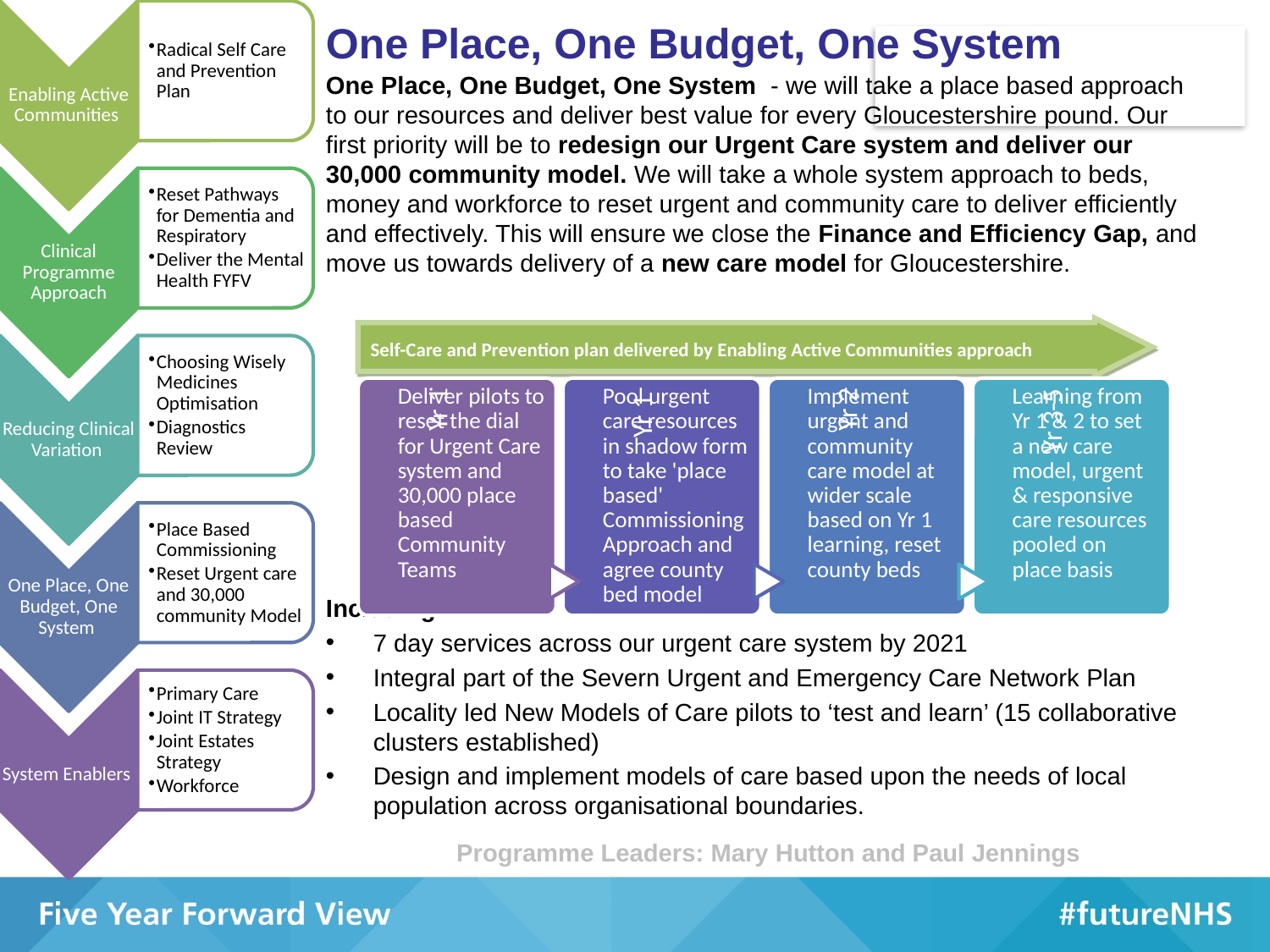

Enabling Active Communities
Radical Self Care and Prevention Plan
Clinical Programme Approach
Reset Pathways for Dementia and Respiratory
Deliver the Mental Health FYFV
Reducing Clinical Variation
Choosing Wisely Medicines Optimisation
Diagnostics Review
One Place, One Budget, One System
Place Based Commissioning
Reset Urgent care and 30,000 community Model
System Enablers
Primary Care
Joint IT Strategy
Joint Estates Strategy
Workforce
# One Place, One Budget, One System

One Place, One Budget, One System  - we will take a place based approach to our resources and deliver best value for every Gloucestershire pound. Our first priority will be to redesign our Urgent Care system and deliver our 30,000 community model. We will take a whole system approach to beds, money and workforce to reset urgent and community care to deliver efficiently and effectively. This will ensure we close the Finance and Efficiency Gap, and move us towards delivery of a new care model for Gloucestershire.

Including:
7 day services across our urgent care system by 2021
Integral part of the Severn Urgent and Emergency Care Network Plan
Locality led New Models of Care pilots to ‘test and learn’ (15 collaborative clusters established)
Design and implement models of care based upon the needs of local population across organisational boundaries.

Programme Leaders: Mary Hutton and Paul Jennings

Yr 1
Deliver pilots to reset the dial for Urgent Care system and 30,000 place based Community Teams
Yr 1
Pool urgent care resources in shadow form to take 'place based' Commissioning Approach and agree county bed model
Yr 2
Implement urgent and community care model at wider scale based on Yr 1 learning, reset county beds
Yr 3-5
Learning from Yr 1 & 2 to set  a new care model, urgent & responsive care resources pooled on place basis
Self-Care and Prevention plan delivered by Enabling Active Communities approach